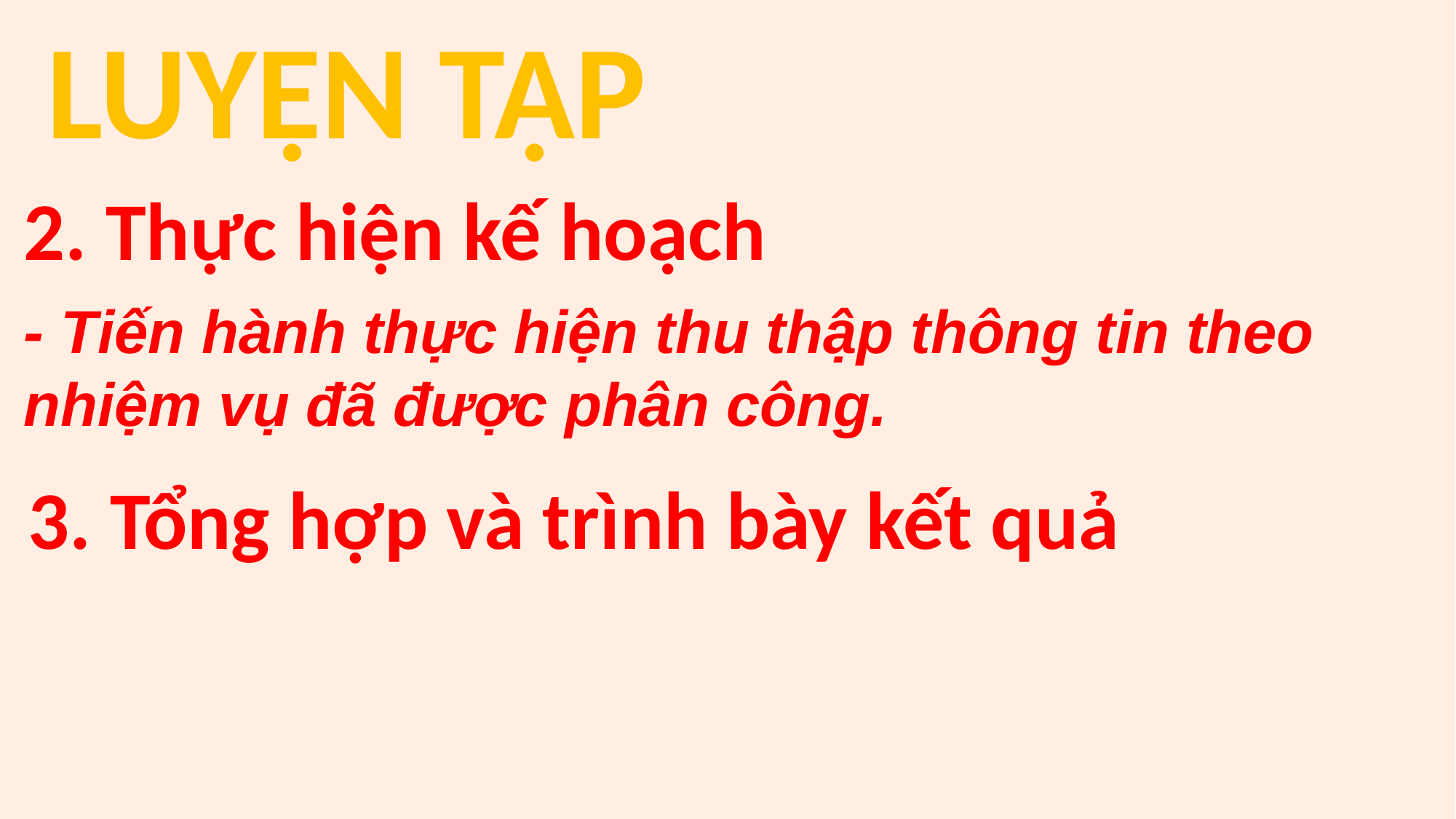

LUYỆN TẬP
2. Thực hiện kế hoạch
- Tiến hành thực hiện thu thập thông tin theo nhiệm vụ đã được phân công.
3. Tổng hợp và trình bày kết quả